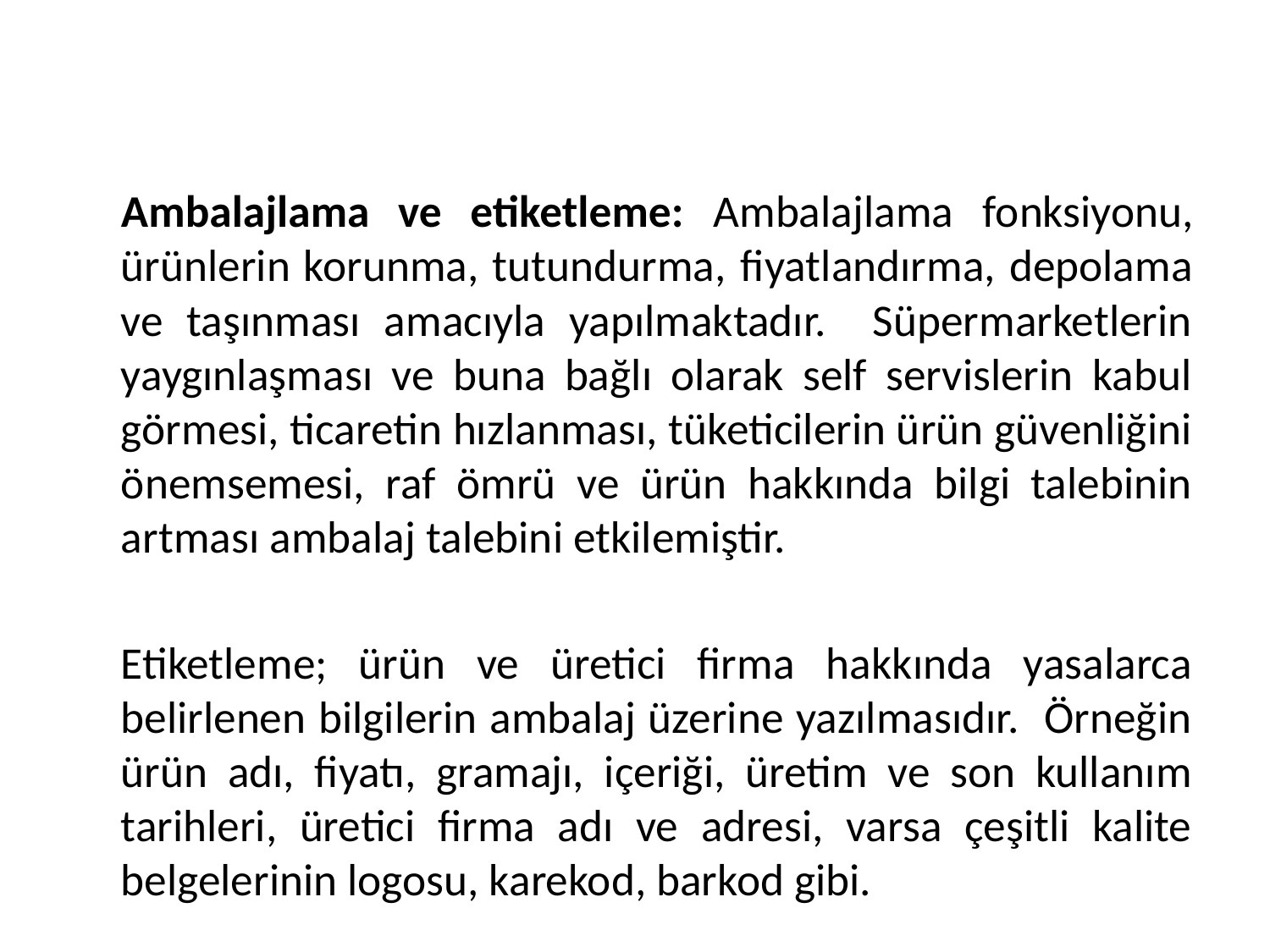

#
	Ambalajlama ve etiketleme: Ambalajlama fonksiyonu, ürünlerin korunma, tutundurma, fiyatlandırma, depolama ve taşınması amacıyla yapılmaktadır.  Süpermarketlerin yaygınlaşması ve buna bağlı olarak self servislerin kabul görmesi, ticaretin hızlanması, tüketicilerin ürün güvenliğini önemsemesi, raf ömrü ve ürün hakkında bilgi talebinin artması ambalaj talebini etkilemiştir.

	Etiketleme; ürün ve üretici firma hakkında yasalarca belirlenen bilgilerin ambalaj üzerine yazılmasıdır.  Örneğin ürün adı, fiyatı, gramajı, içeriği, üretim ve son kullanım tarihleri, üretici firma adı ve adresi, varsa çeşitli kalite belgelerinin logosu, karekod, barkod gibi.